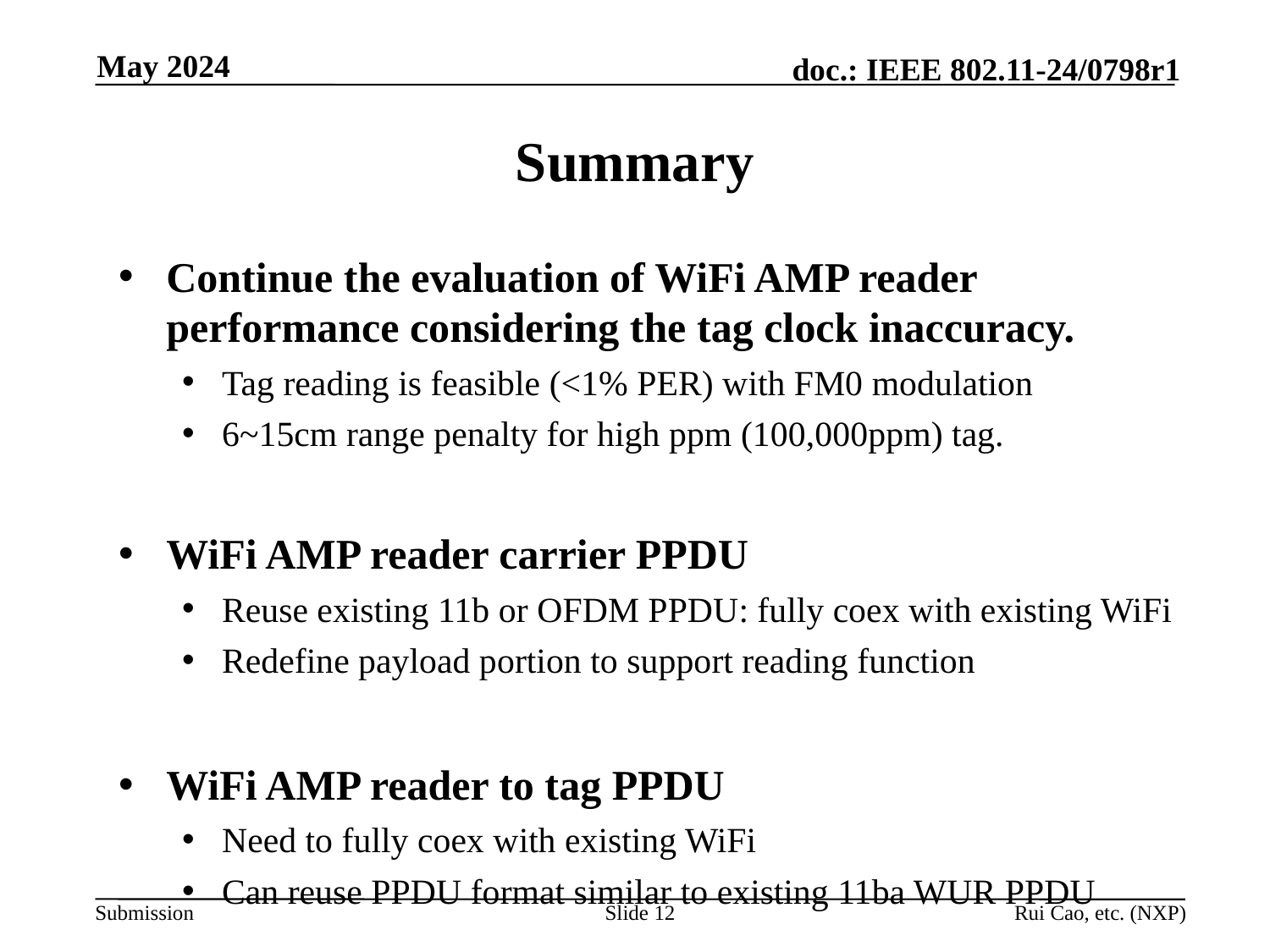

May 2024
# Summary
Continue the evaluation of WiFi AMP reader performance considering the tag clock inaccuracy.
Tag reading is feasible (<1% PER) with FM0 modulation
6~15cm range penalty for high ppm (100,000ppm) tag.

WiFi AMP reader carrier PPDU
Reuse existing 11b or OFDM PPDU: fully coex with existing WiFi
Redefine payload portion to support reading function

WiFi AMP reader to tag PPDU
Need to fully coex with existing WiFi
Can reuse PPDU format similar to existing 11ba WUR PPDU

Slide 12
Rui Cao, etc. (NXP)